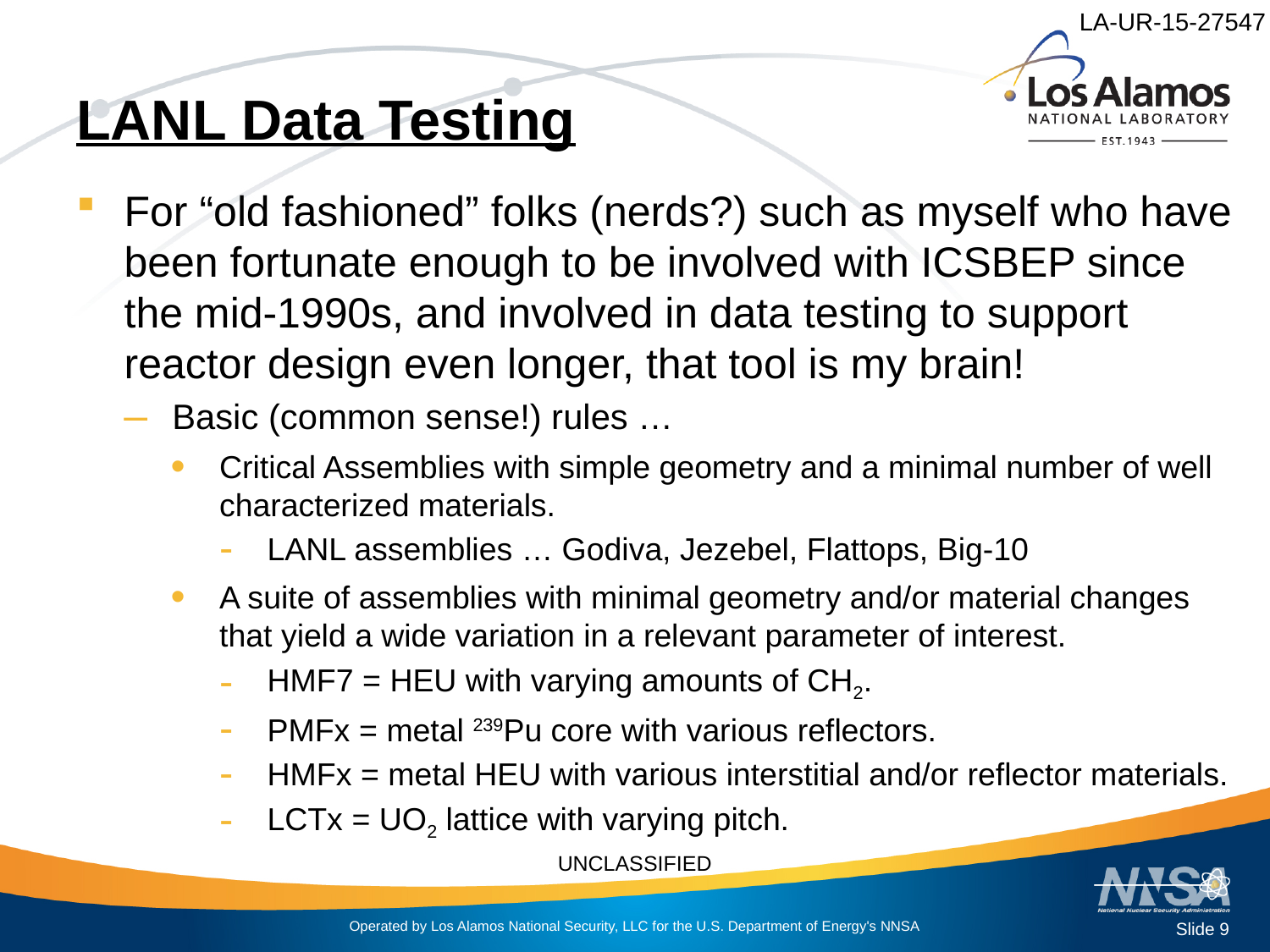

# LANL Data Testing
For “old fashioned” folks (nerds?) such as myself who have been fortunate enough to be involved with ICSBEP since the mid-1990s, and involved in data testing to support reactor design even longer, that tool is my brain!
Basic (common sense!) rules …
Critical Assemblies with simple geometry and a minimal number of well characterized materials.
LANL assemblies … Godiva, Jezebel, Flattops, Big-10
A suite of assemblies with minimal geometry and/or material changes that yield a wide variation in a relevant parameter of interest.
HMF7 = HEU with varying amounts of CH2.
PMFx = metal 239Pu core with various reflectors.
HMFx = metal HEU with various interstitial and/or reflector materials.
LCTx = UO2 lattice with varying pitch.

Slide 9